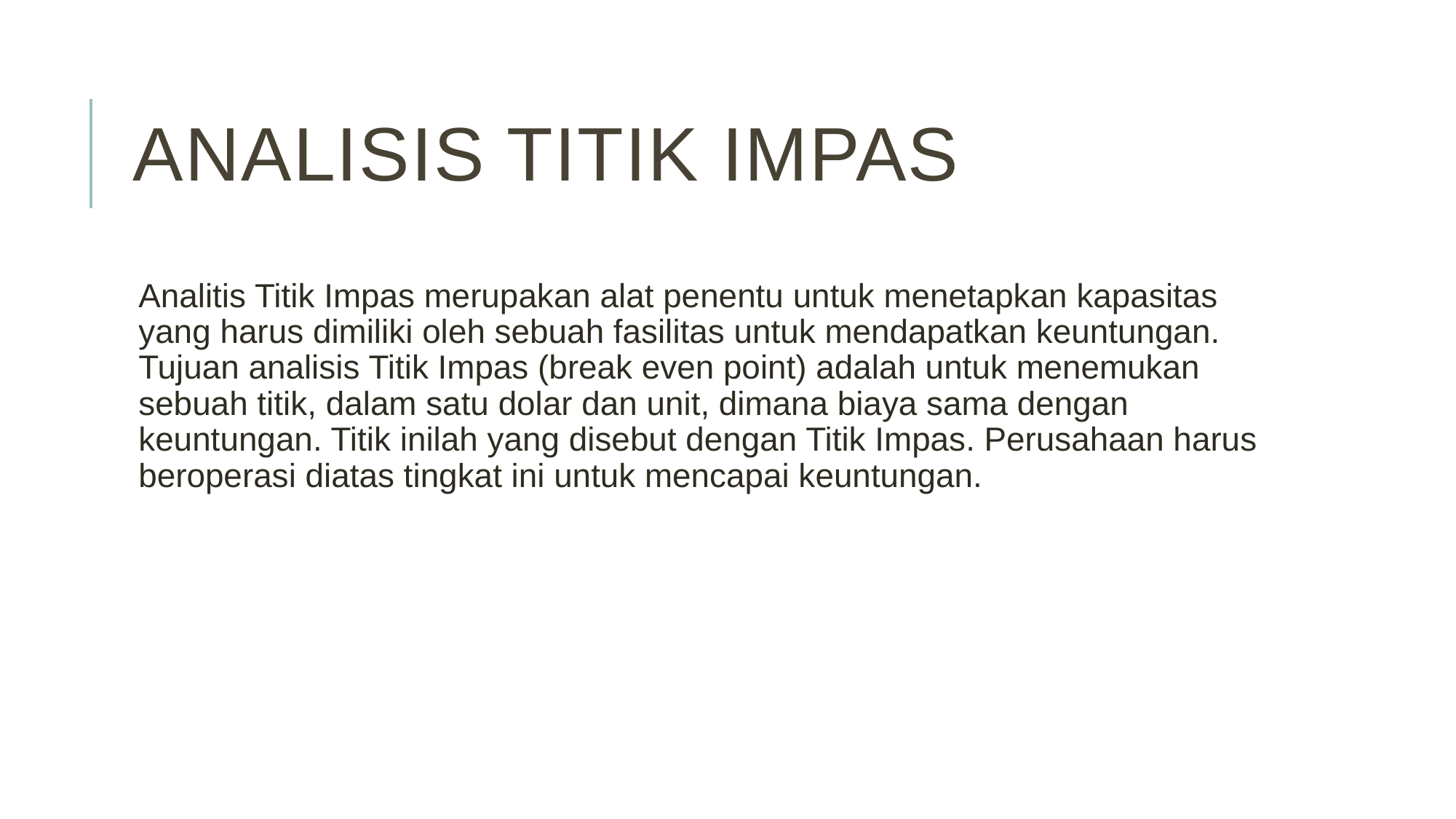

# Analisis Titik Impas
Analitis Titik Impas merupakan alat penentu untuk menetapkan kapasitas yang harus dimiliki oleh sebuah fasilitas untuk mendapatkan keuntungan. Tujuan analisis Titik Impas (break even point) adalah untuk menemukan sebuah titik, dalam satu dolar dan unit, dimana biaya sama dengan keuntungan. Titik inilah yang disebut dengan Titik Impas. Perusahaan harus beroperasi diatas tingkat ini untuk mencapai keuntungan.